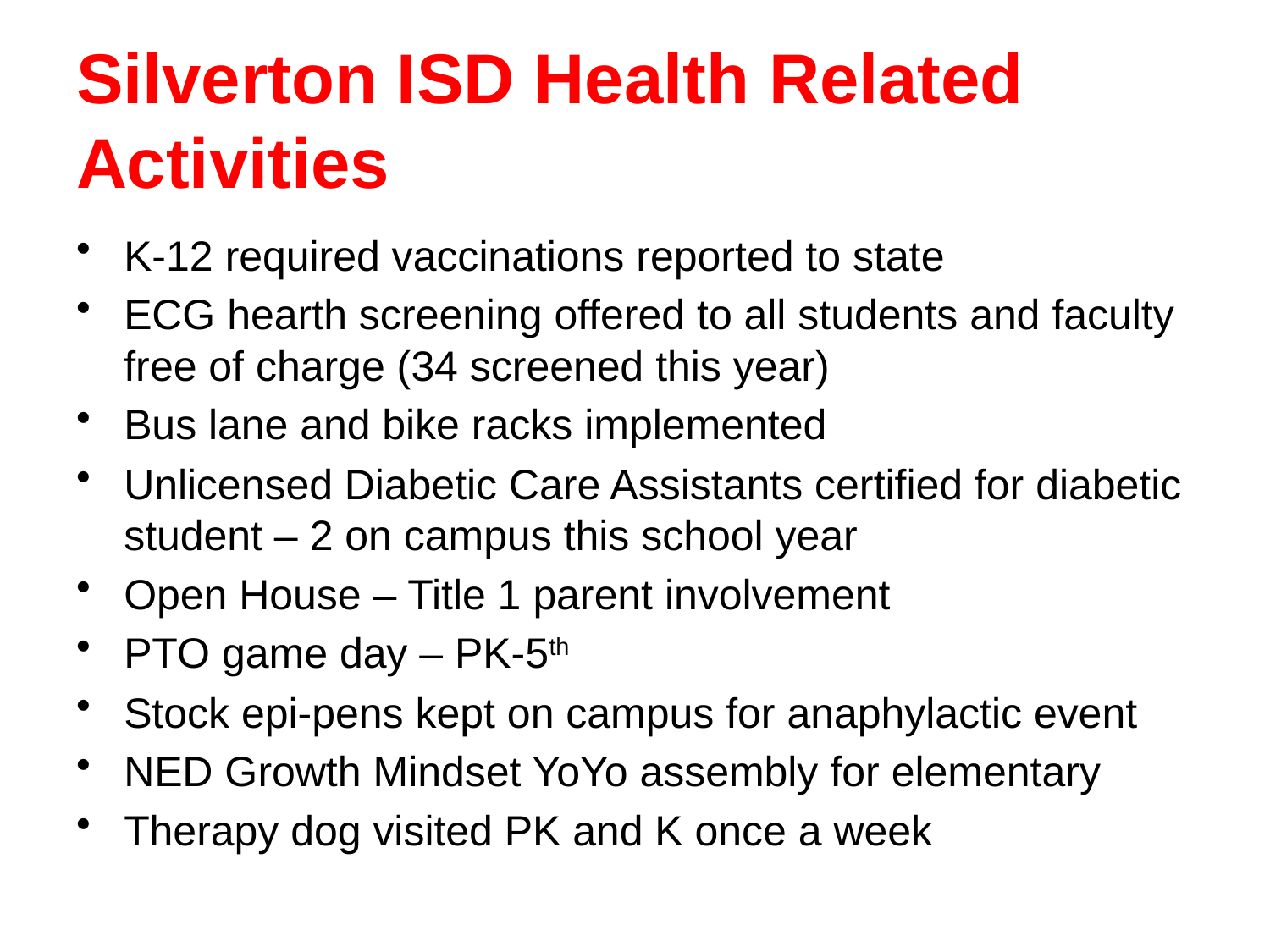

# Silverton ISD Health Related Activities
K-12 required vaccinations reported to state
ECG hearth screening offered to all students and faculty free of charge (34 screened this year)
Bus lane and bike racks implemented
Unlicensed Diabetic Care Assistants certified for diabetic student – 2 on campus this school year
Open House – Title 1 parent involvement
PTO game day – PK-5th
Stock epi-pens kept on campus for anaphylactic event
NED Growth Mindset YoYo assembly for elementary
Therapy dog visited PK and K once a week